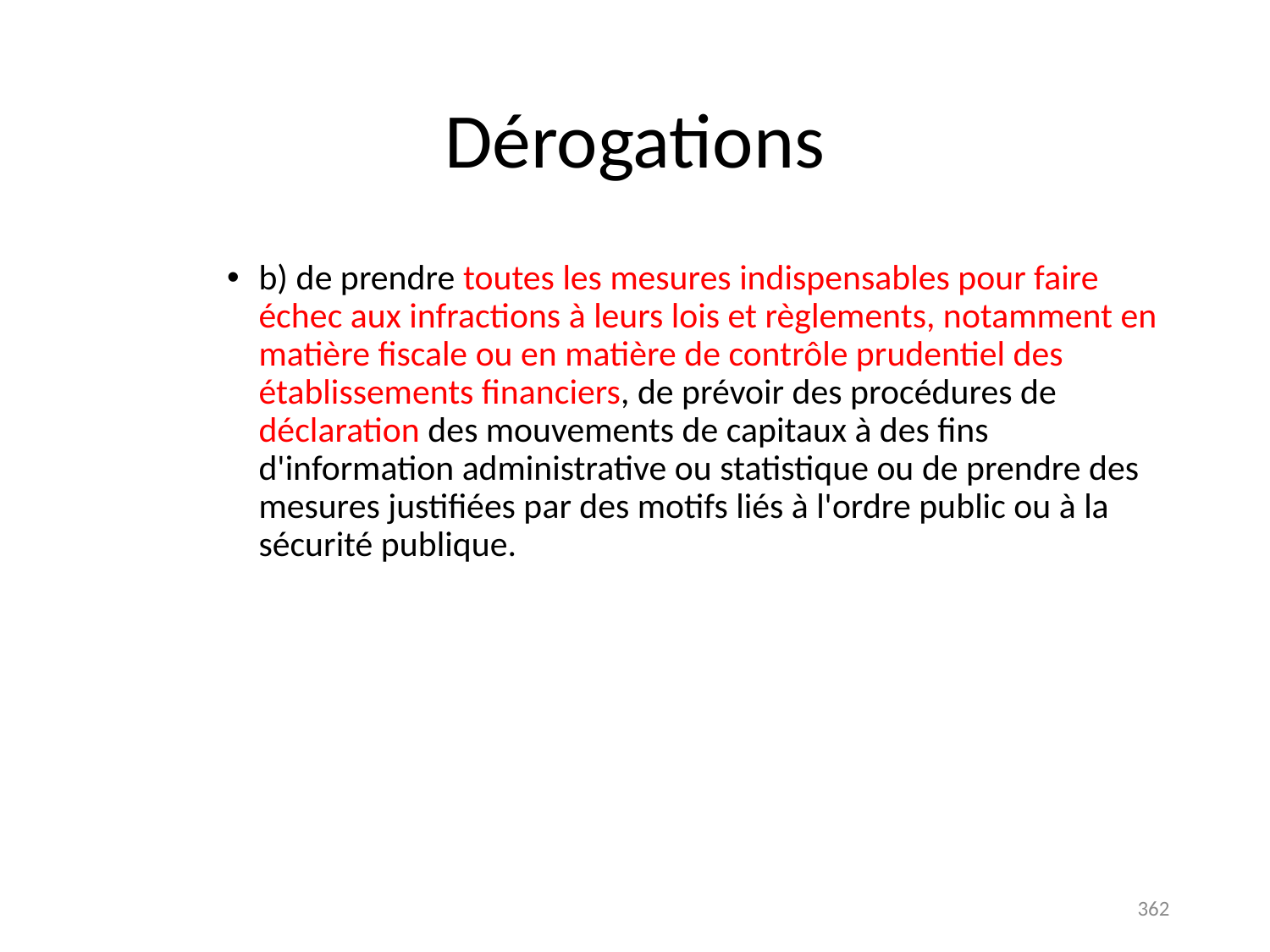

# Dérogations
b) de prendre toutes les mesures indispensables pour faire échec aux infractions à leurs lois et règlements, notamment en matière fiscale ou en matière de contrôle prudentiel des établissements financiers, de prévoir des procédures de déclaration des mouvements de capitaux à des fins d'information administrative ou statistique ou de prendre des mesures justifiées par des motifs liés à l'ordre public ou à la sécurité publique.

362